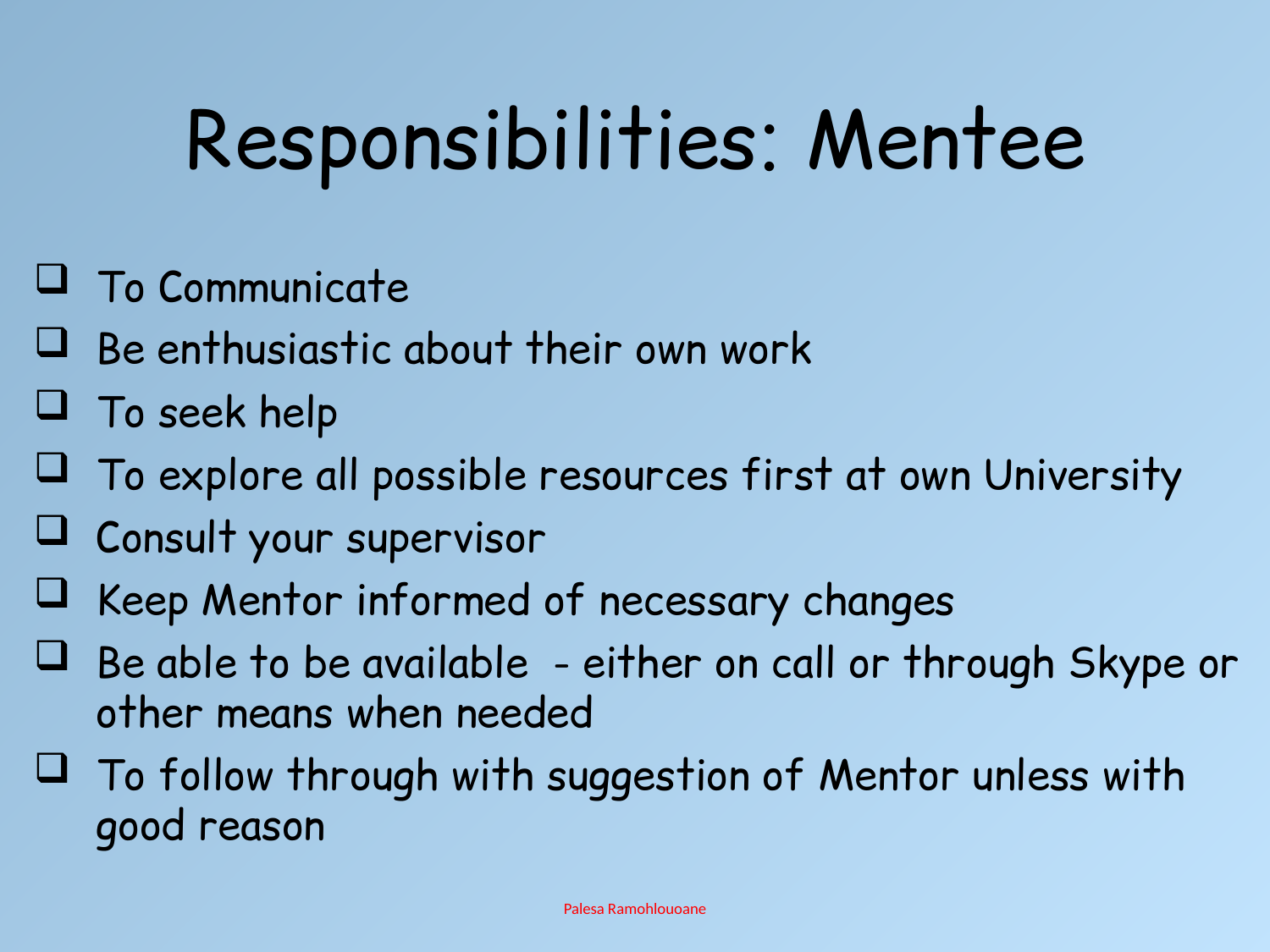

# Responsibilities: Mentee
To Communicate
Be enthusiastic about their own work
To seek help
To explore all possible resources first at own University
Consult your supervisor
Keep Mentor informed of necessary changes
Be able to be available  - either on call or through Skype or other means when needed
To follow through with suggestion of Mentor unless with good reason
Palesa Ramohlouoane